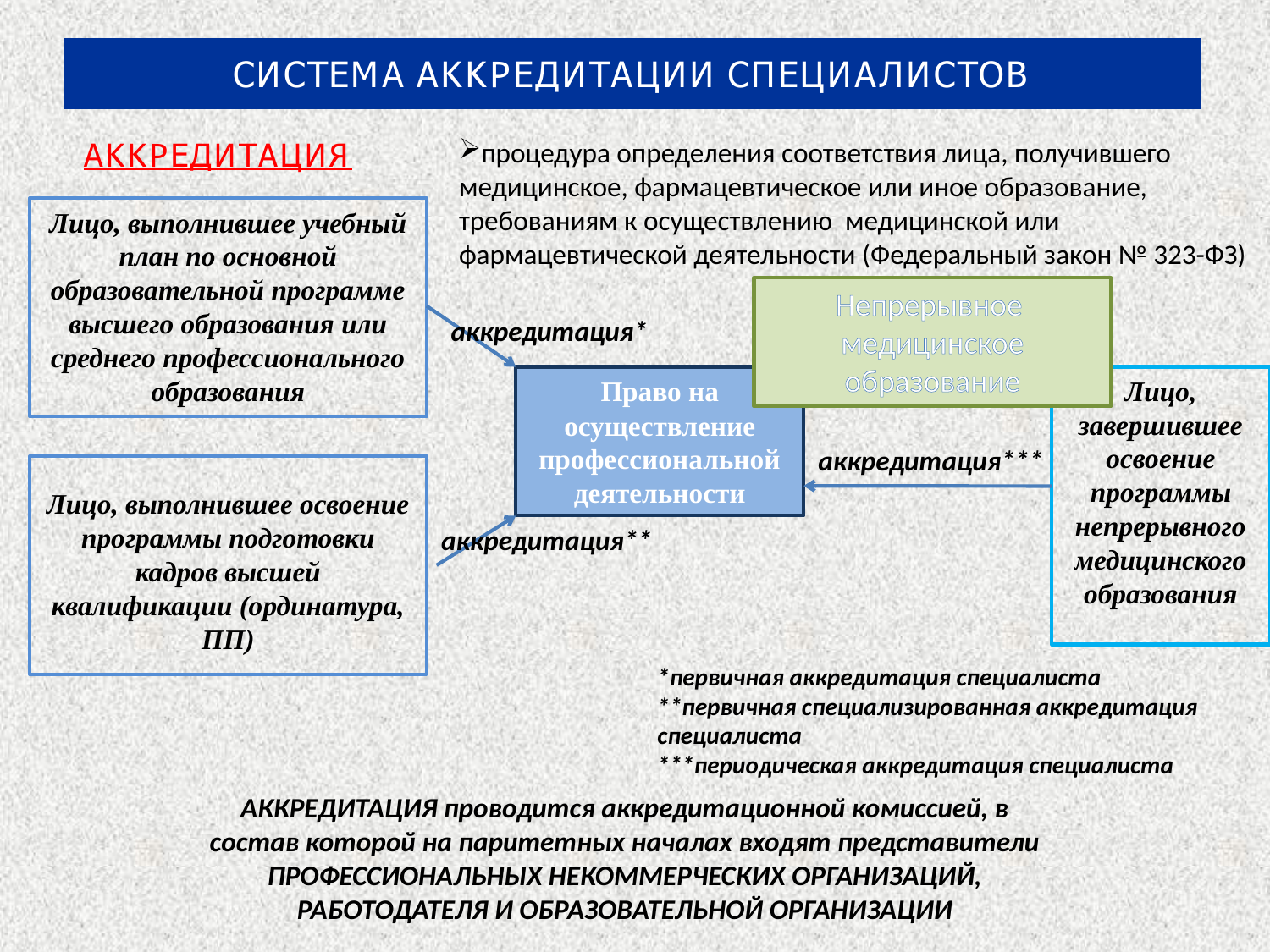

# СИСТЕМА АККРЕДИТАЦИИ СПЕЦИАЛИСТОВ
АККРЕДИТАЦИЯ
процедура определения соответствия лица, получившего медицинское, фармацевтическое или иное образование, требованиям к осуществлению  медицинской или фармацевтической деятельности (Федеральный закон № 323-ФЗ)

Лицо, выполнившее учебный план по основной образовательной программе высшего образования или среднего профессионального образования

Непрерывное
медицинское
образование
аккредитация*
Право на осуществление профессиональной деятельности

Лицо, завершившее освоение программы непрерывного медицинского образования
аккредитация***

Лицо, выполнившее освоение программы подготовки кадров высшей квалификации (ординатура, ПП)

аккредитация**
*первичная аккредитация специалиста
**первичная специализированная аккредитация специалиста
***периодическая аккредитация специалиста
АККРЕДИТАЦИЯ проводится аккредитационной комиссией, в состав которой на паритетных началах входят представители
ПРОФЕССИОНАЛЬНЫХ НЕКОММЕРЧЕСКИХ ОРГАНИЗАЦИЙ,
РАБОТОДАТЕЛЯ И ОБРАЗОВАТЕЛЬНОЙ ОРГАНИЗАЦИИ